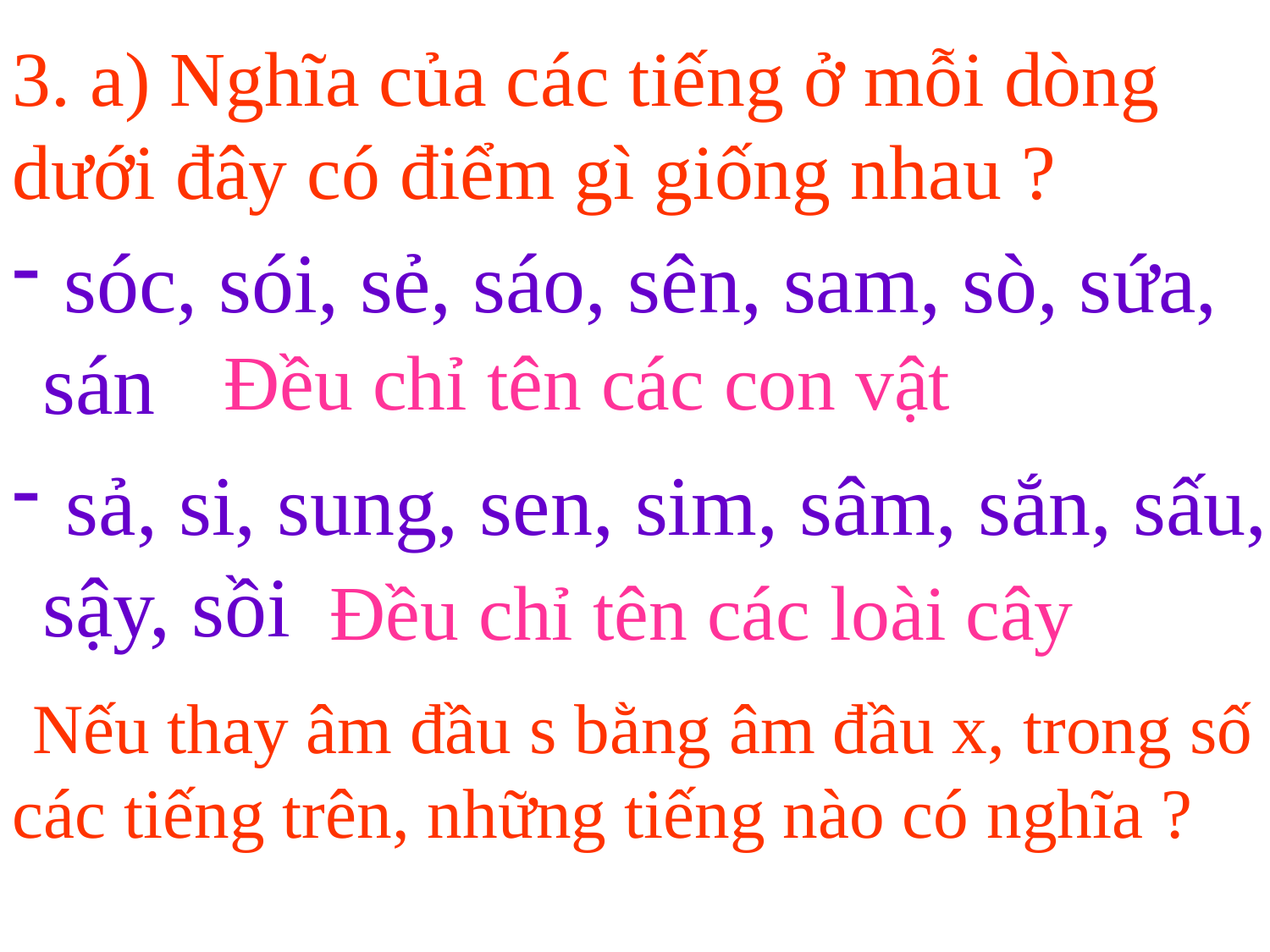

3. a) Nghĩa của các tiếng ở mỗi dòng dưới đây có điểm gì giống nhau ?
 sóc, sói, sẻ, sáo, sên, sam, sò, sứa, sán
Đều chỉ tên các con vật
 sả, si, sung, sen, sim, sâm, sắn, sấu, sậy, sồi
Đều chỉ tên các loài cây
 Nếu thay âm đầu s bằng âm đầu x, trong số các tiếng trên, những tiếng nào có nghĩa ?